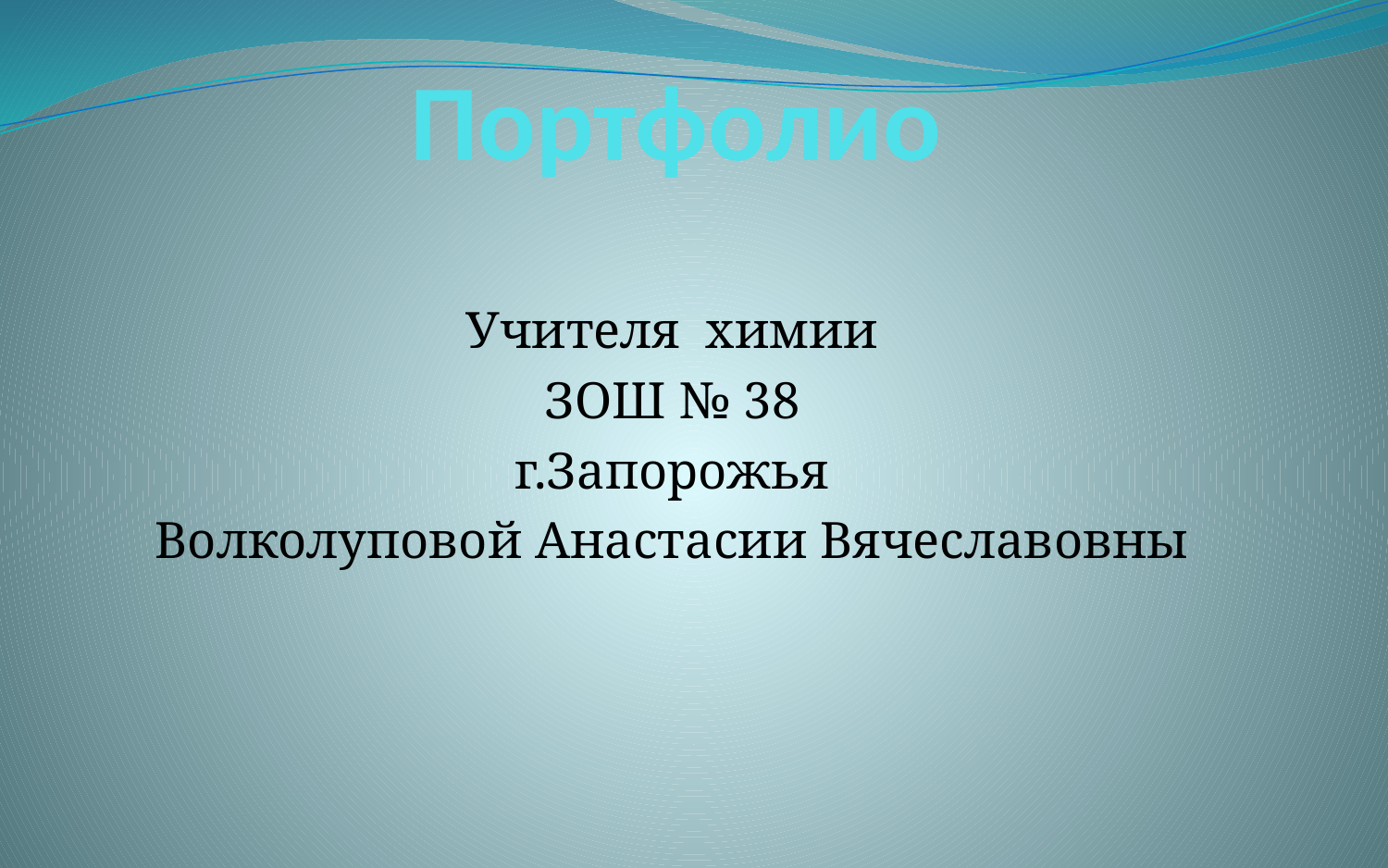

# Портфолио
Учителя  химии
ЗОШ № 38
г.Запорожья
Волколуповой Анастасии Вячеславовны